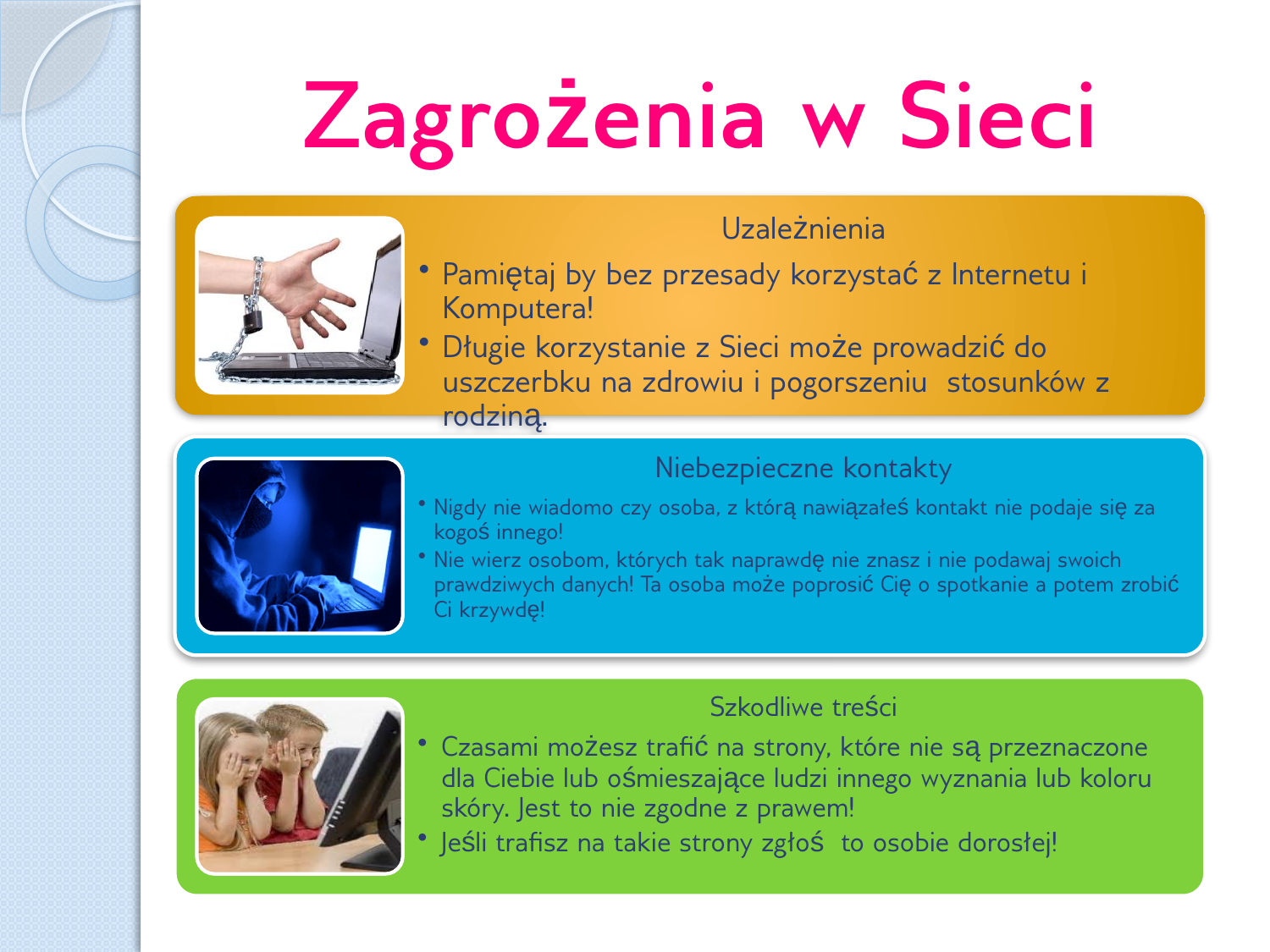

Zagrożenia w Sieci
Uzależnienia
Pamiętaj by bez przesady korzystać z Internetu i Komputera!
Długie korzystanie z Sieci może prowadzić do uszczerbku na zdrowiu i pogorszeniu  stosunków z rodziną.
Niebezpieczne kontakty
Nigdy nie wiadomo czy osoba, z którą nawiązałeś kontakt nie podaje się za kogoś innego!
Nie wierz osobom, których tak naprawdę nie znasz i nie podawaj swoich prawdziwych danych! Ta osoba może poprosić Cię o spotkanie a potem zrobić Ci krzywdę!

Szkodliwe treści
Czasami możesz trafić na strony, które nie są przeznaczone dla Ciebie lub ośmieszające ludzi innego wyznania lub koloru skóry. Jest to nie zgodne z prawem!
Jeśli trafisz na takie strony zgłoś  to osobie dorosłej!